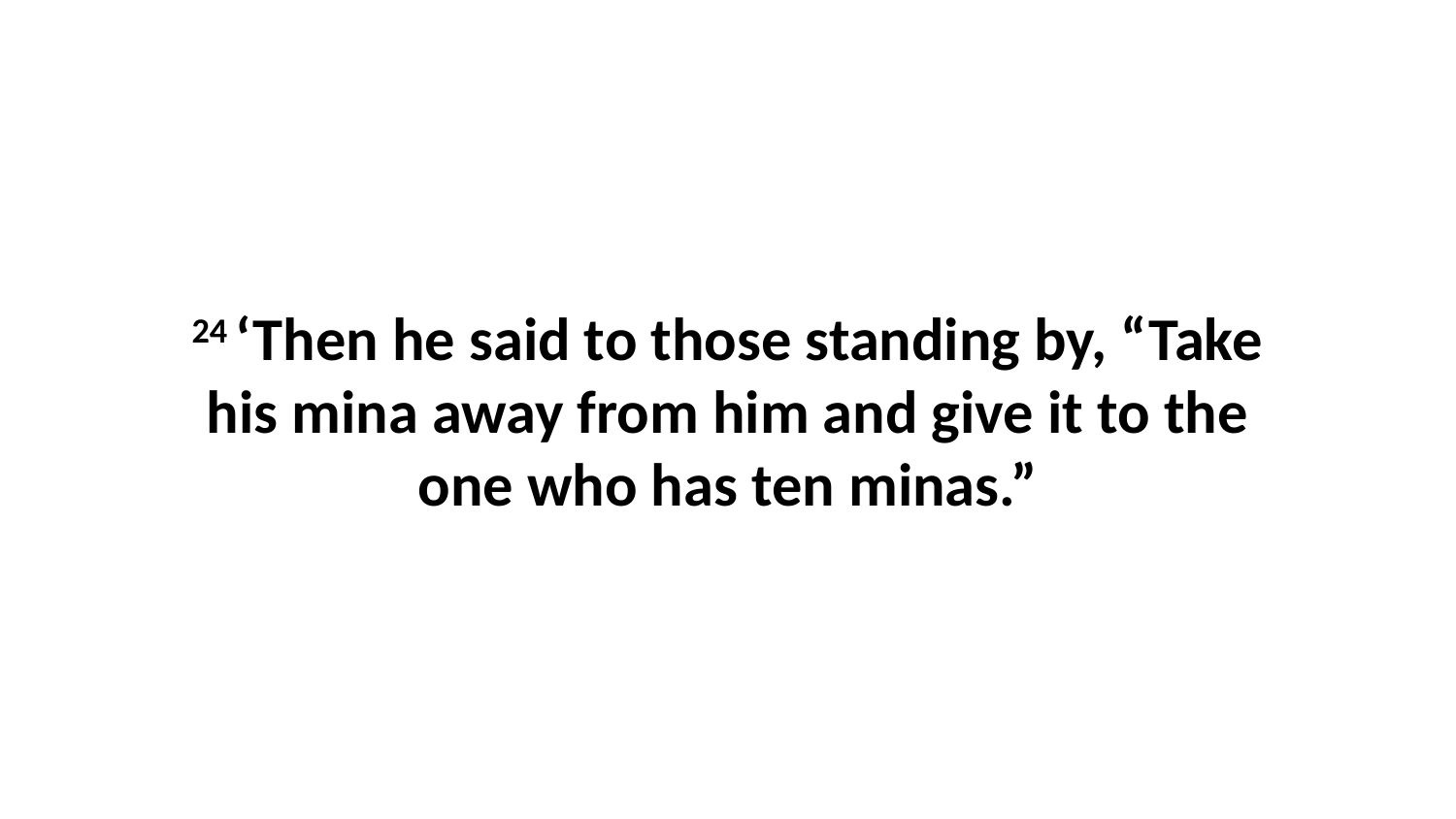

24 ‘Then he said to those standing by, “Take his mina away from him and give it to the one who has ten minas.”